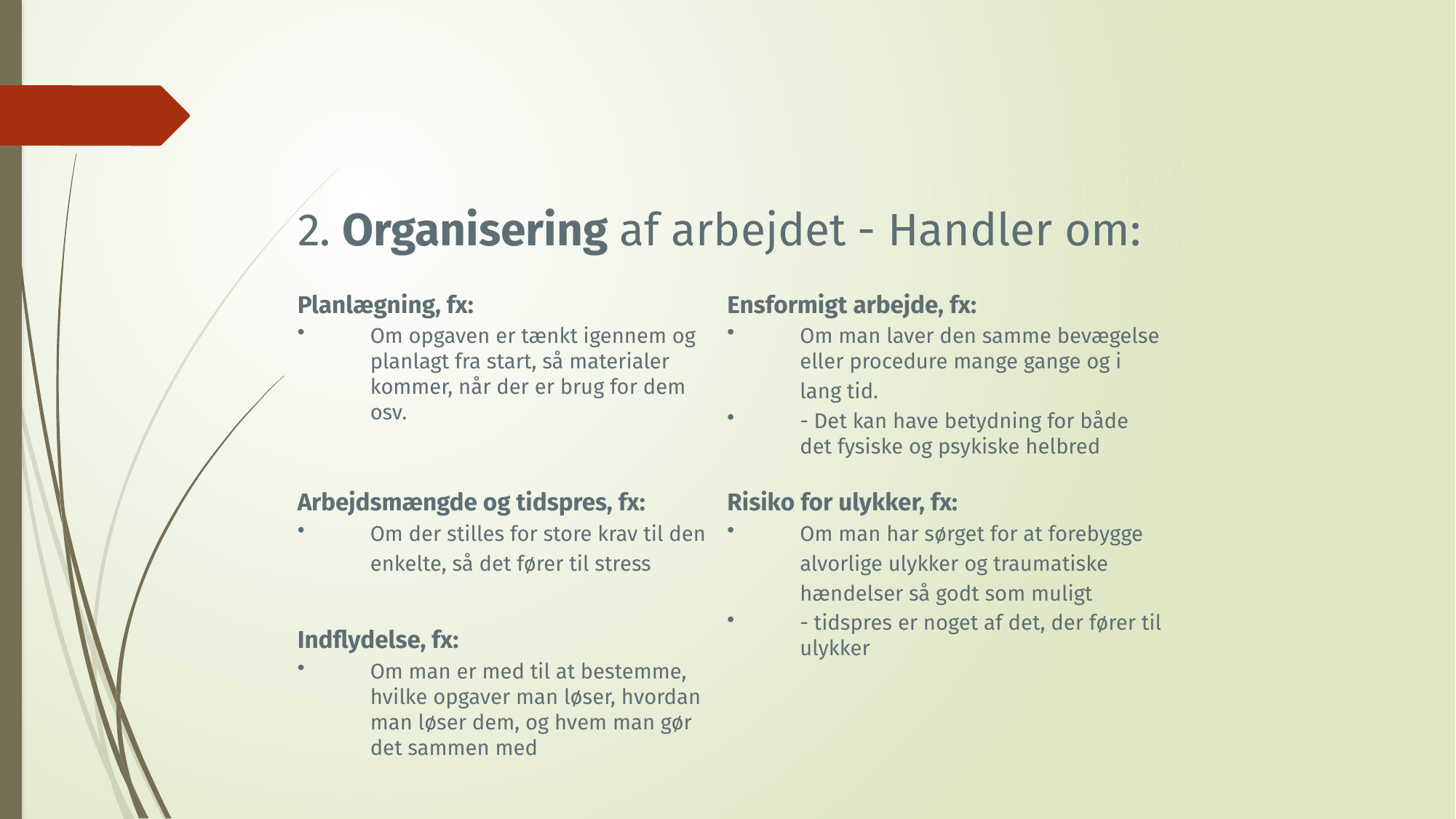

# 2. Organisering af arbejdet - Handler om:
Ensformigt arbejde, fx:
Om man laver den samme bevægelse eller procedure mange gange og i
	lang tid.
- Det kan have betydning for både det fysiske og psykiske helbred
Planlægning, fx:
Om opgaven er tænkt igennem og planlagt fra start, så materialer kommer, når der er brug for dem osv.
Arbejdsmængde og tidspres, fx:
Om der stilles for store krav til den
	enkelte, så det fører til stress
Risiko for ulykker, fx:
Om man har sørget for at forebygge
	alvorlige ulykker og traumatiske
	hændelser så godt som muligt
- tidspres er noget af det, der fører til ulykker
Indflydelse, fx:
Om man er med til at bestemme, hvilke opgaver man løser, hvordan man løser dem, og hvem man gør det sammen med